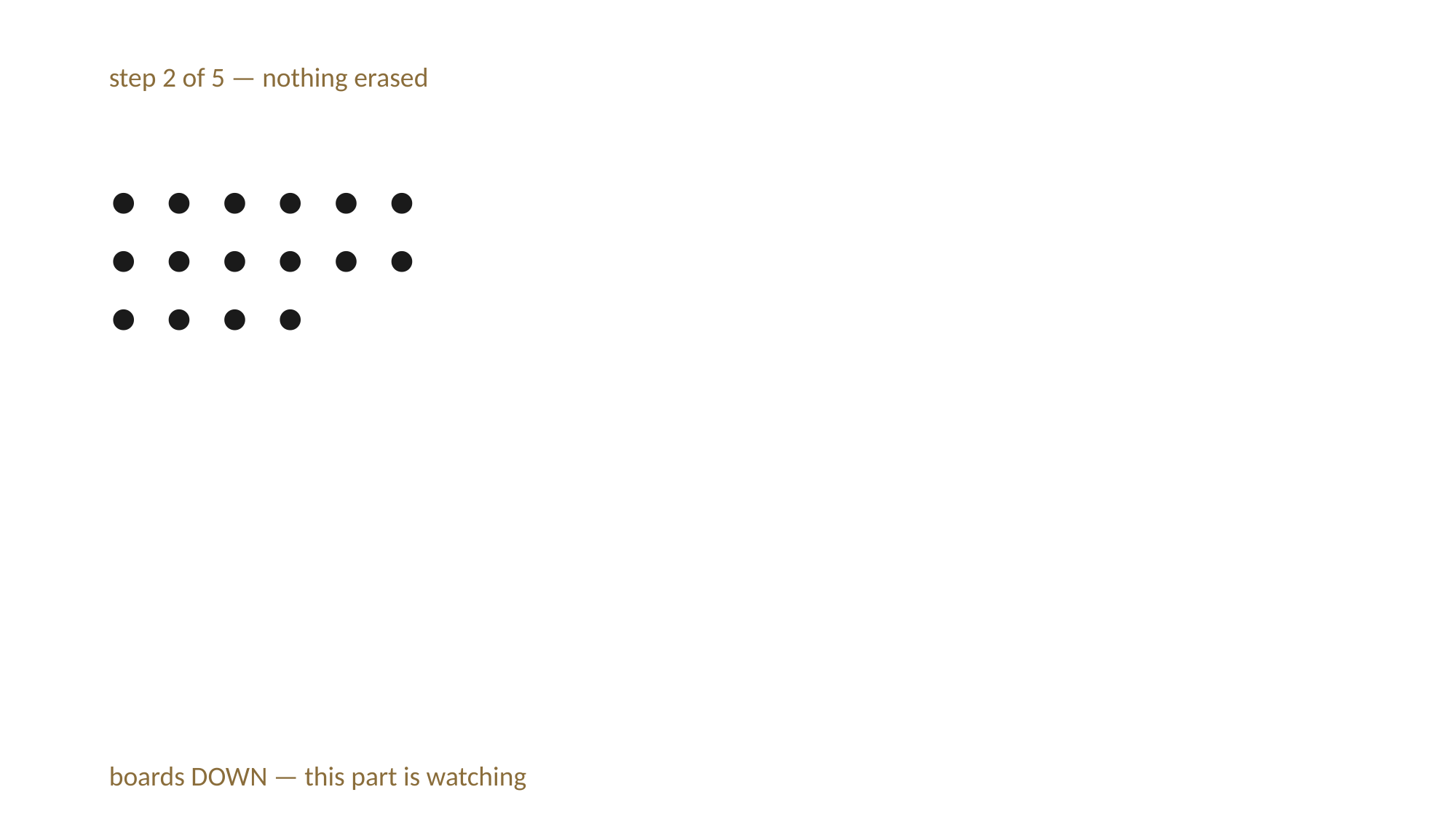

step 2 of 5 — nothing erased
● ● ● ● ● ●
● ● ● ● ● ●
● ● ● ●
boards DOWN — this part is watching